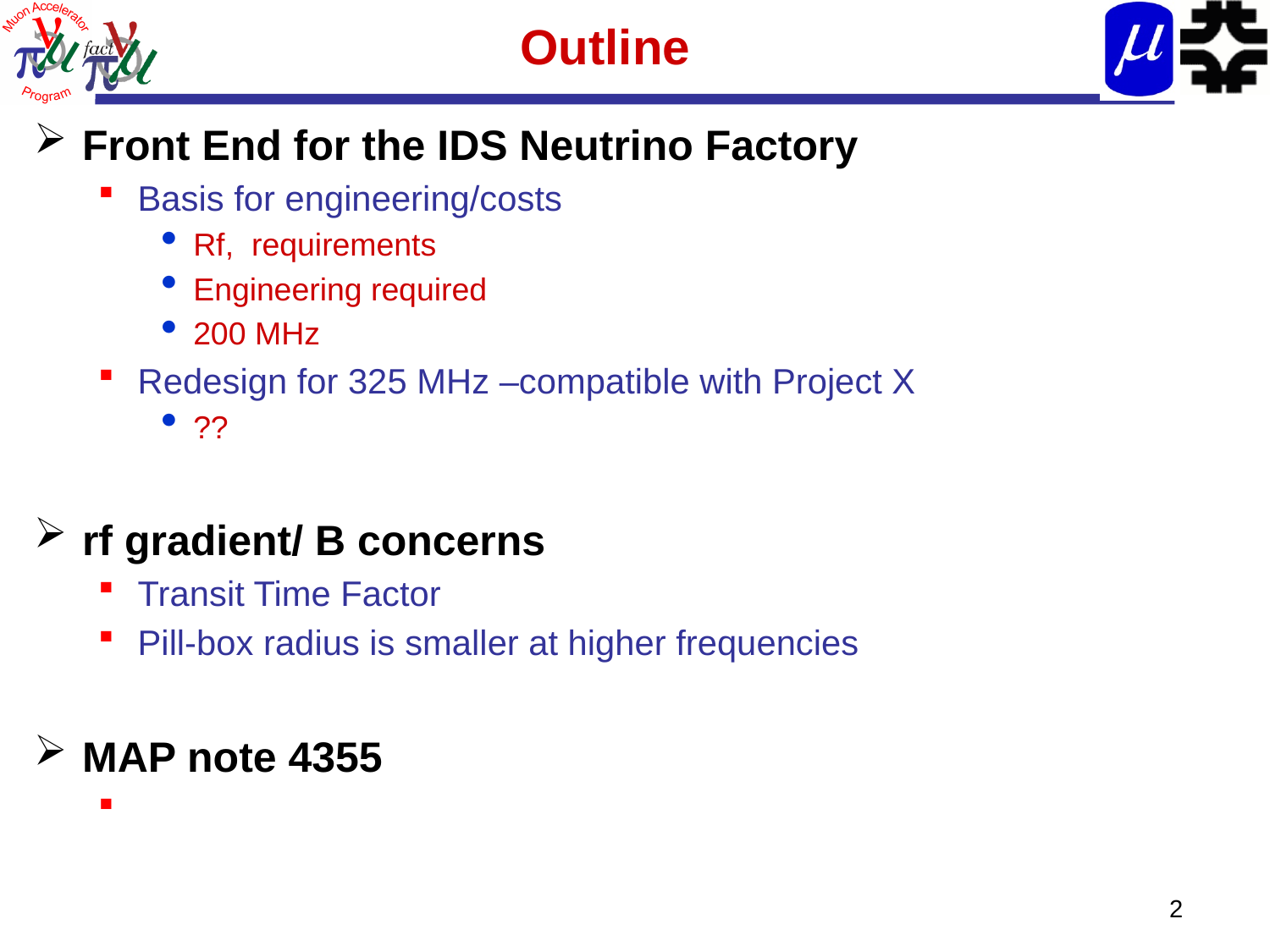

# Outline
Front End for the IDS Neutrino Factory
Basis for engineering/costs
Rf,  requirements
Engineering required
200 MHz
Redesign for 325 MHz –compatible with Project X
??

rf gradient/ B concerns
Transit Time Factor
Pill-box radius is smaller at higher frequencies

MAP note 4355

2